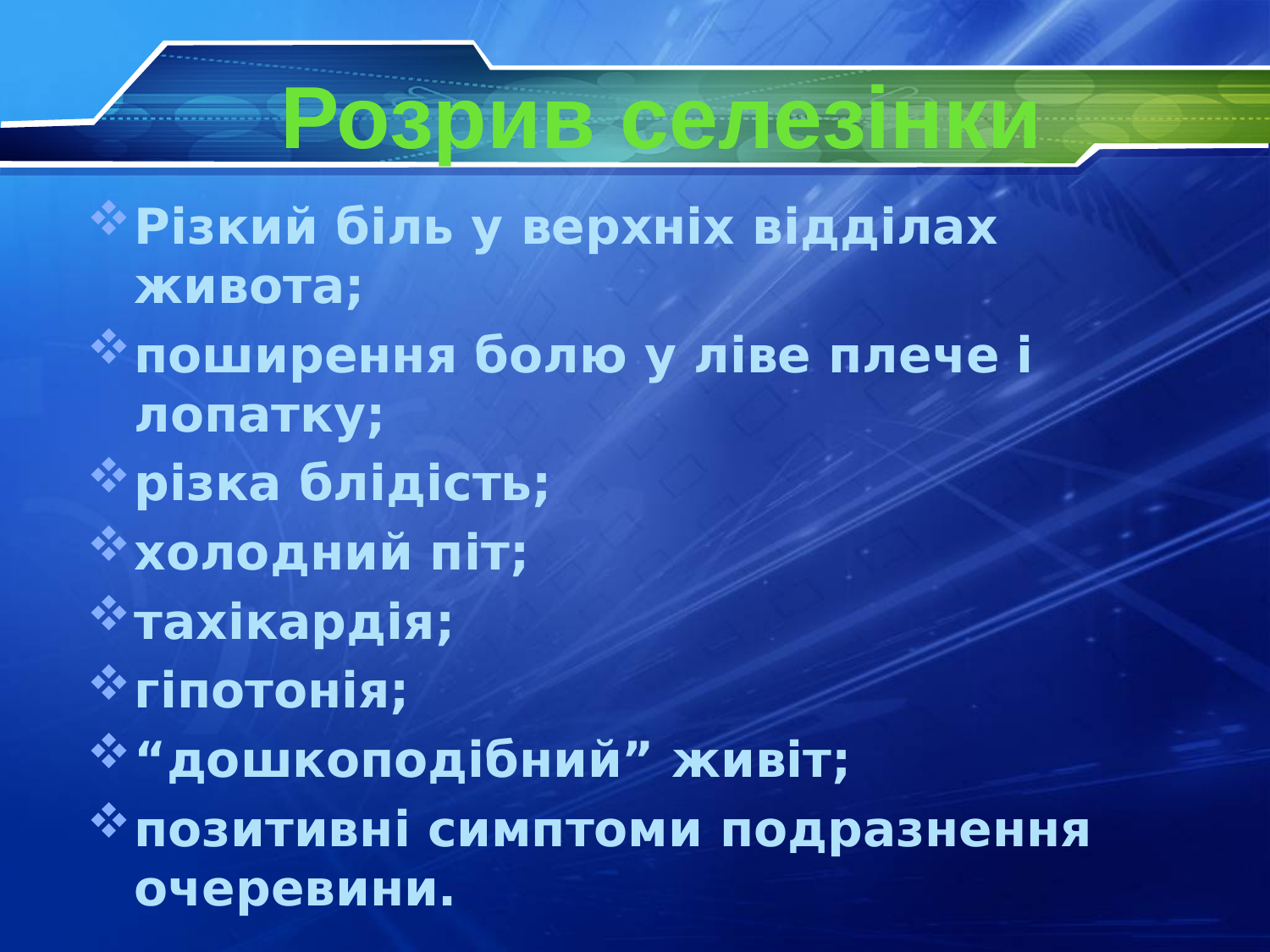

# Розрив селезінки
Різкий біль у верхніх відділах живота;
поширення болю у ліве плече і лопатку;
різка блідість;
холодний піт;
тахікардія;
гіпотонія;
“дошкоподібний” живіт;
позитивні симптоми подразнення очеревини.